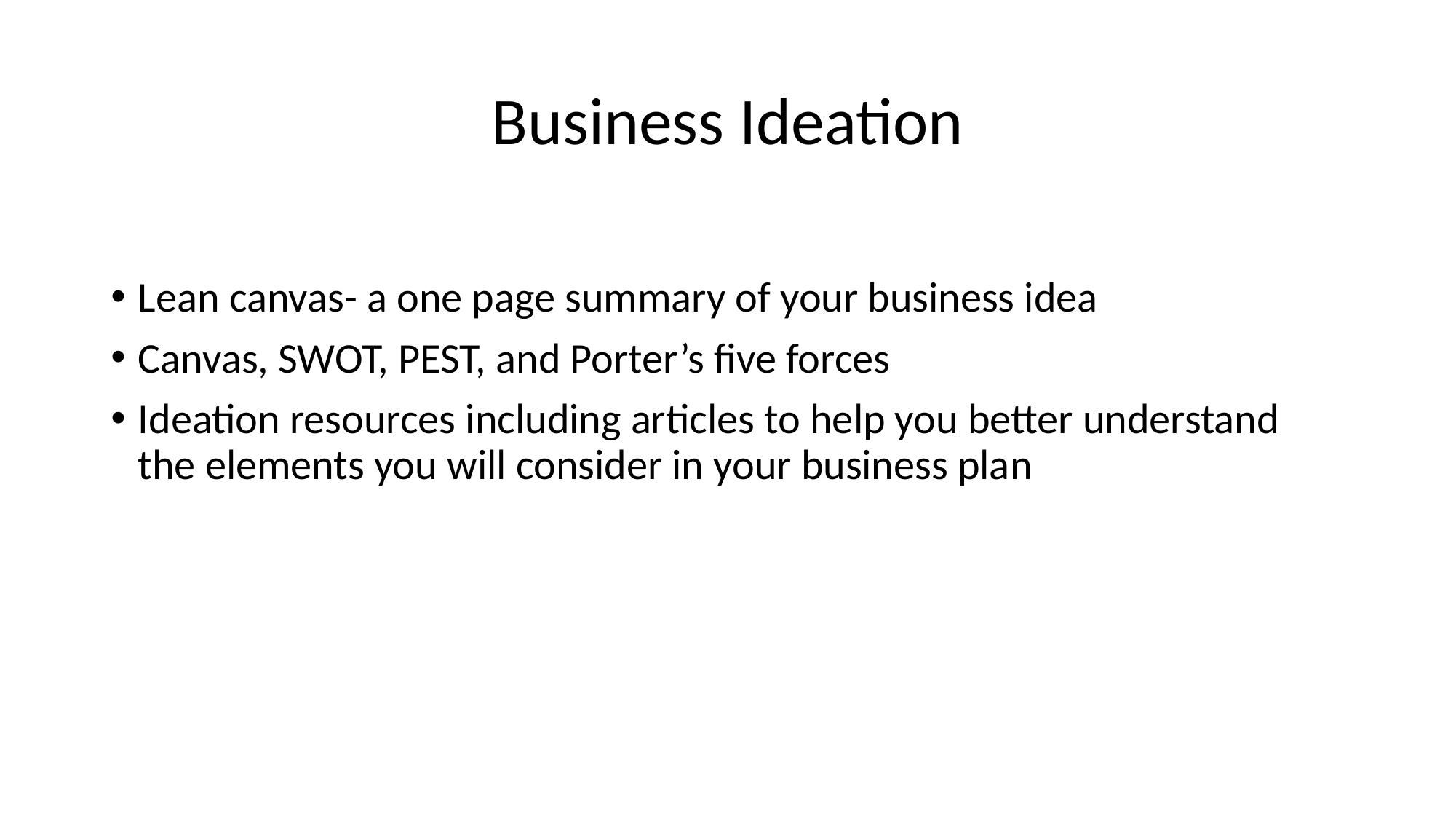

# Business Ideation
Lean canvas- a one page summary of your business idea
Canvas, SWOT, PEST, and Porter’s five forces
Ideation resources including articles to help you better understand the elements you will consider in your business plan